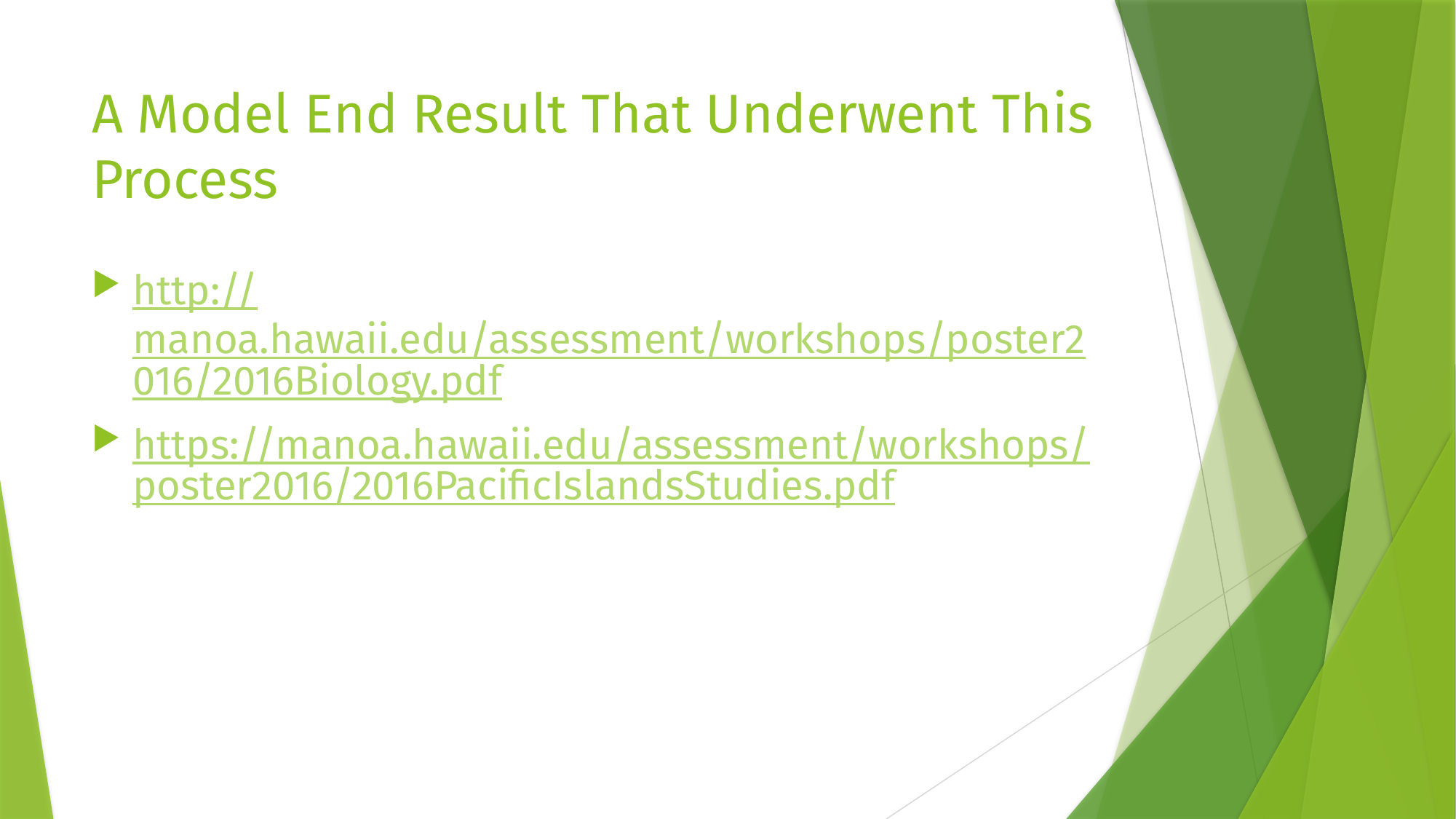

# A Model End Result That Underwent This Process
http://manoa.hawaii.edu/assessment/workshops/poster2016/2016Biology.pdf
https://manoa.hawaii.edu/assessment/workshops/poster2016/2016PacificIslandsStudies.pdf